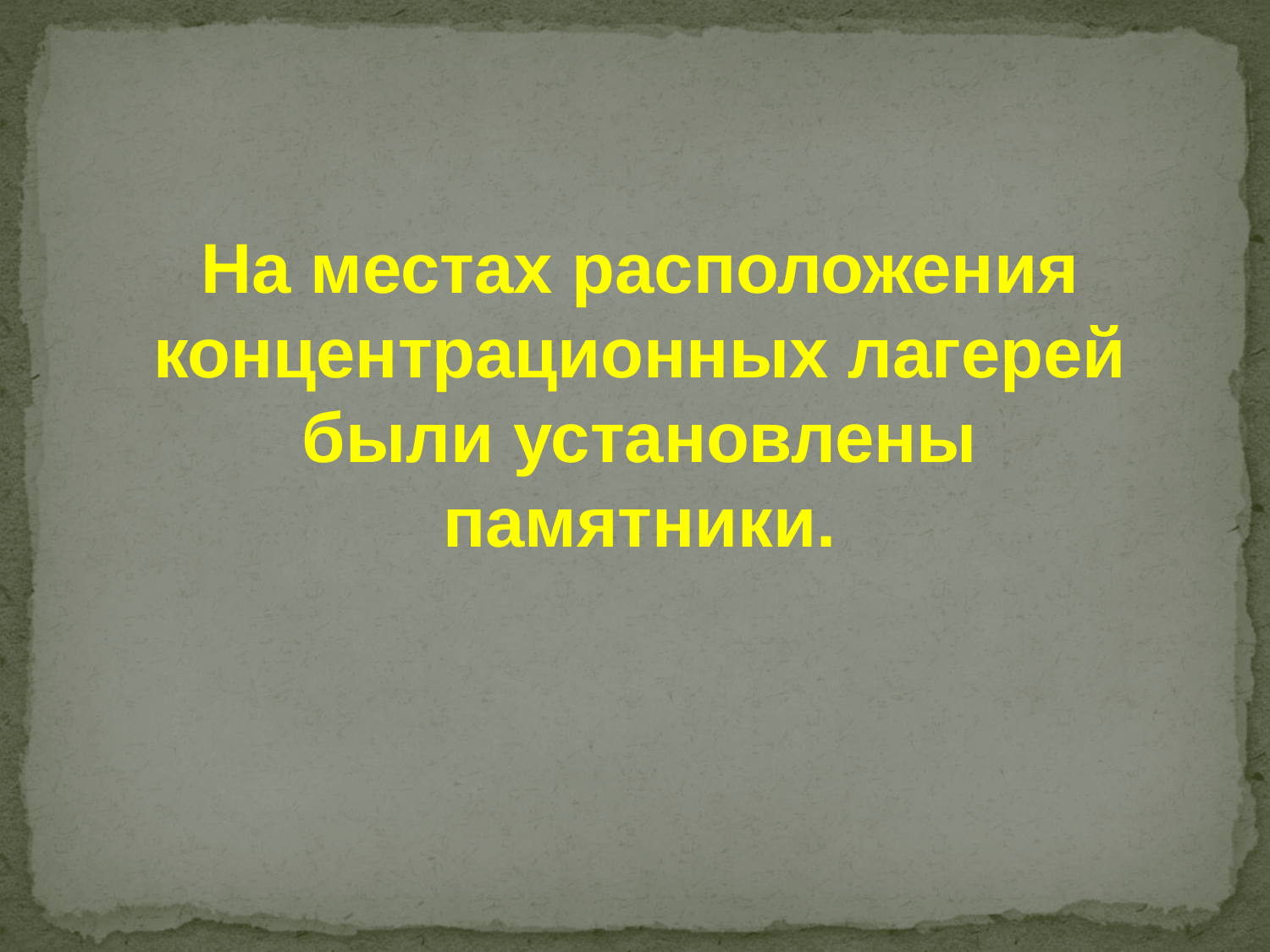

На местах расположения концентрационных лагерей были установлены памятники.